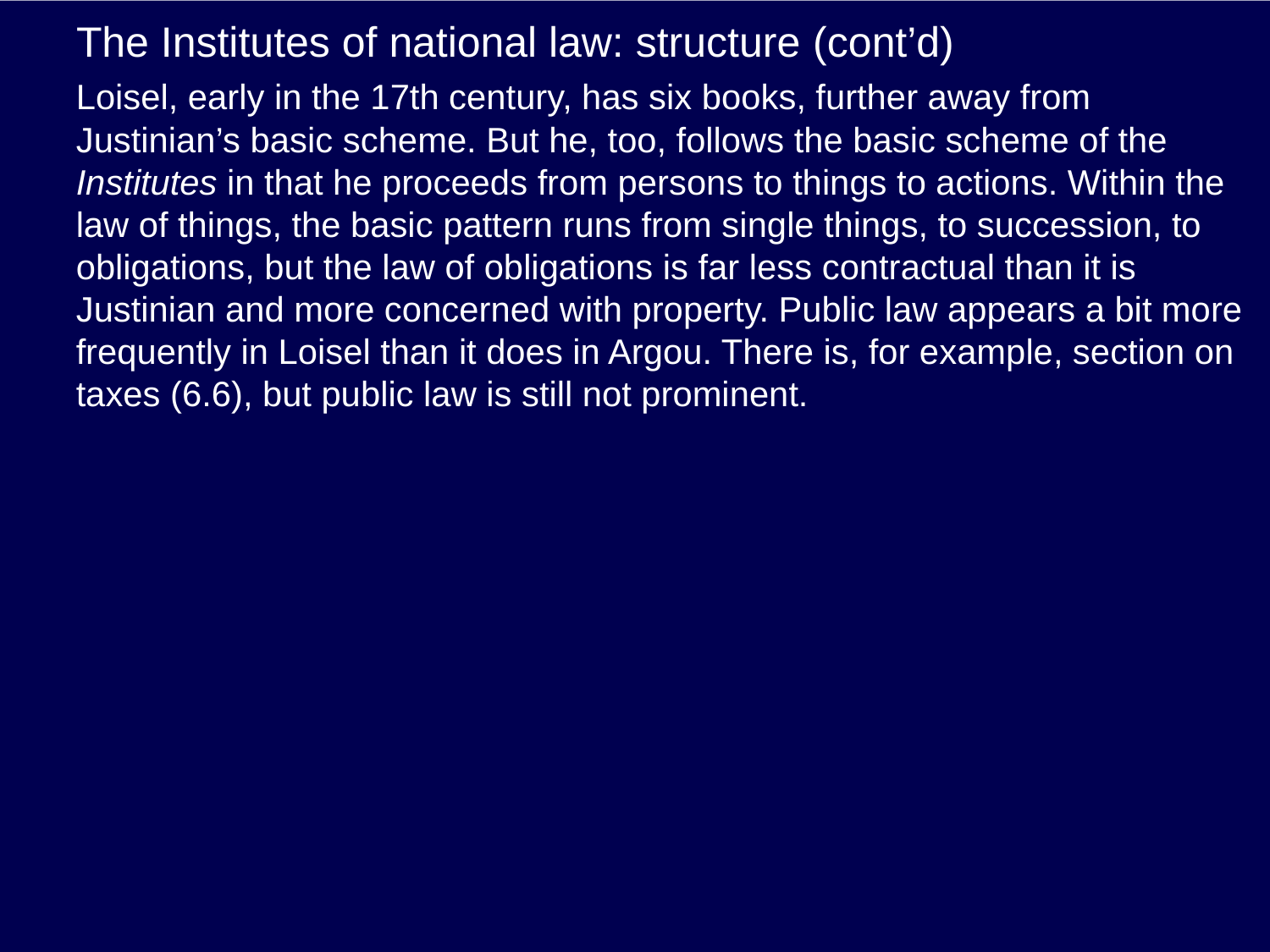

# The Institutes of national law: structure (cont’d)

Loisel, early in the 17th century, has six books, further away from Justinian’s basic scheme. But he, too, follows the basic scheme of the Institutes in that he proceeds from persons to things to actions. Within the law of things, the basic pattern runs from single things, to succession, to obligations, but the law of obligations is far less contractual than it is Justinian and more concerned with property. Public law appears a bit more frequently in Loisel than it does in Argou. There is, for example, section on taxes (6.6), but public law is still not prominent.